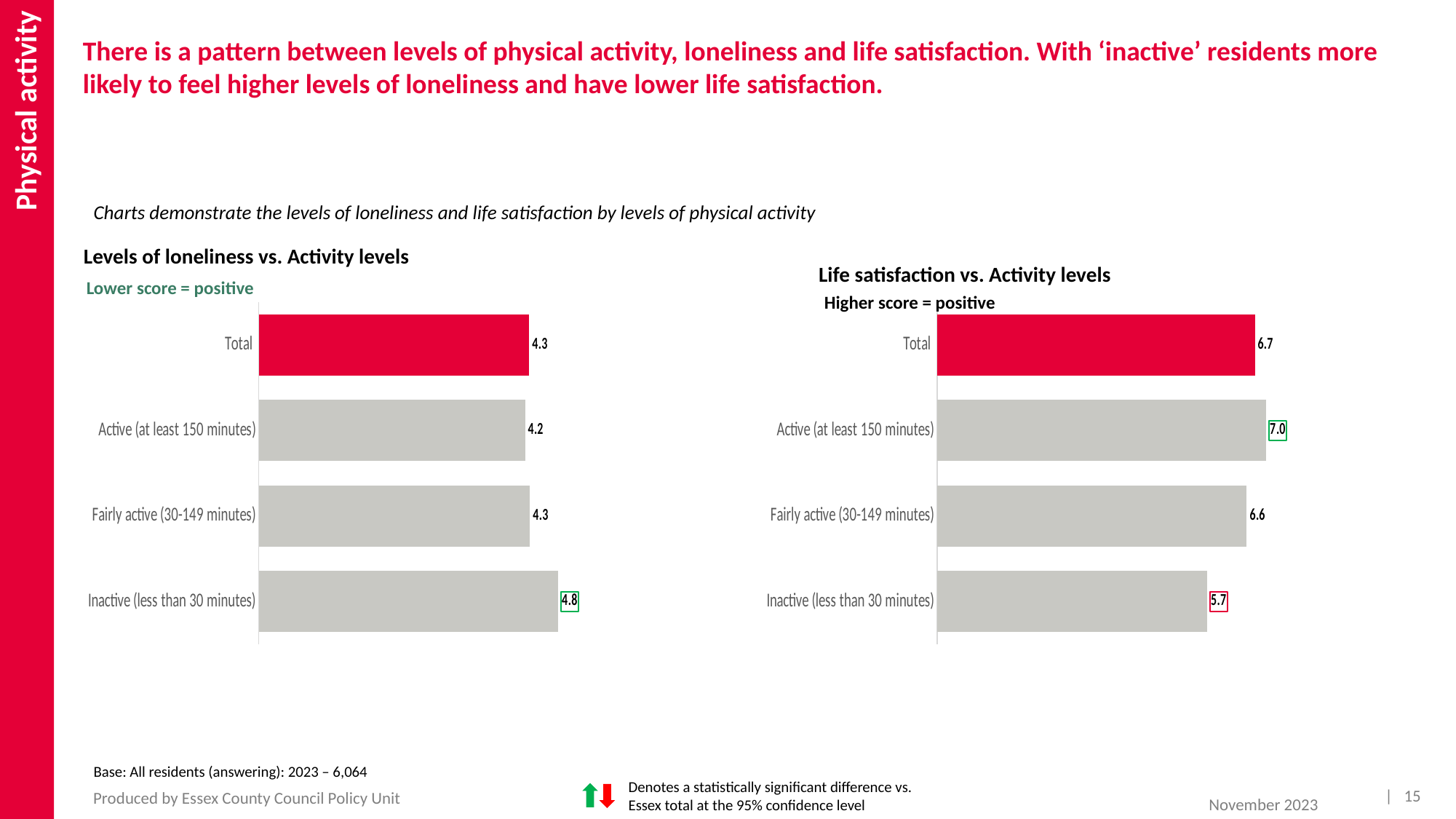

Physical activity
# There is a pattern between levels of physical activity, loneliness and life satisfaction. With ‘inactive’ residents more likely to feel higher levels of loneliness and have lower life satisfaction.
Charts demonstrate the levels of loneliness and life satisfaction by levels of physical activity

### Chart

| Category | Column6 |
|---|---|
| Total  | 6.729214432842487 |
| Active (at least 150 minutes) | 6.968672815262662 |
| Fairly active (30-149 minutes) | 6.558942133728507 |
| Inactive (less than 30 minutes) | 5.719243593710113 |
Levels of loneliness vs. Activity levels

### Chart

| Category | Column6 |
|---|---|
| Total  | 4.294685081782422 |
| Active (at least 150 minutes) | 4.230526454425358 |
| Fairly active (30-149 minutes) | 4.306370401526611 |
| Inactive (less than 30 minutes) | 4.753673629428214 |
Life satisfaction vs. Activity levels
Lower score = positive
Higher score = positive
Base: All residents (answering): 2023 – 6,064
Denotes a statistically significant difference vs. Essex total at the 95% confidence level

|   15
Produced by Essex County Council Policy Unit
November 2023